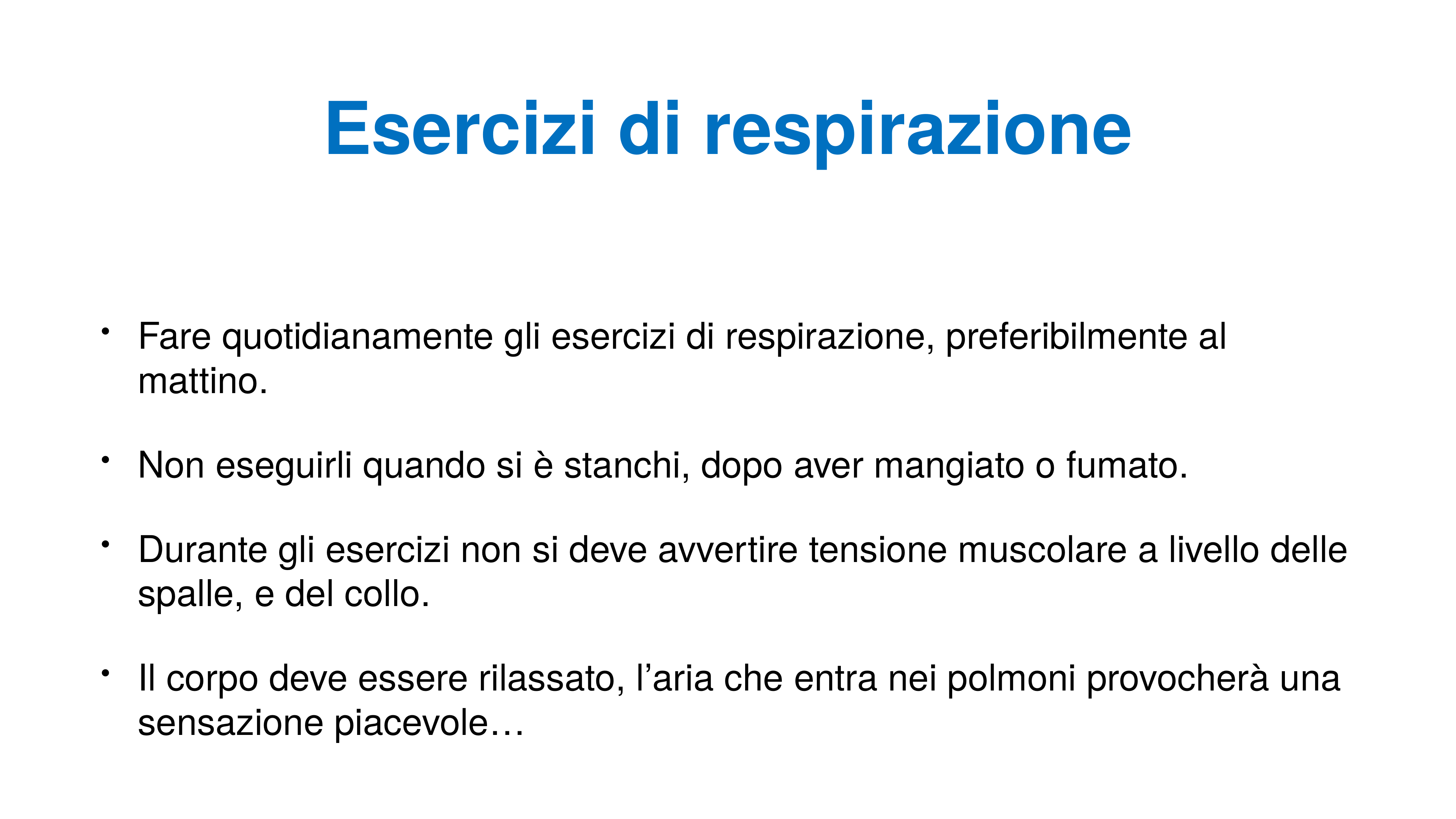

# Esercizi di respirazione

Fare quotidianamente gli esercizi di respirazione, preferibilmente al mattino.
Non eseguirli quando si è stanchi, dopo aver mangiato o fumato.
Durante gli esercizi non si deve avvertire tensione muscolare a livello delle spalle, e del collo.
Il corpo deve essere rilassato, l’aria che entra nei polmoni provocherà una sensazione piacevole…